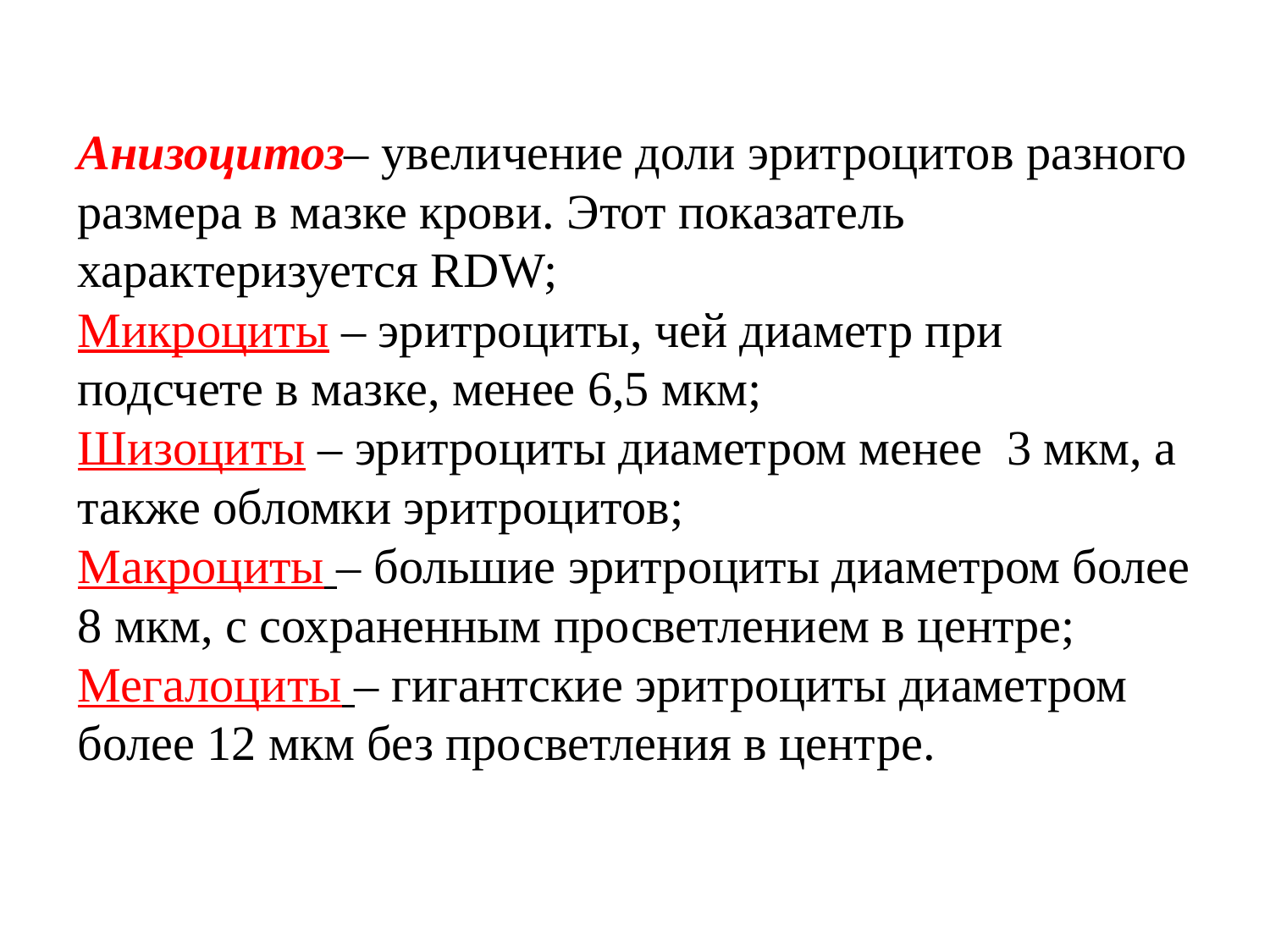

# Анизоцитоз– увеличение доли эритроцитов разного размера в мазке крови. Этот показатель характеризуется RDW; Микроциты – эритроциты, чей диаметр при подсчете в мазке, менее 6,5 мкм; Шизоциты – эритроциты диаметром менее  3 мкм, а также обломки эритроцитов; Макроциты – большие эритроциты диаметром более 8 мкм, с сохраненным просветлением в центре; Мегалоциты – гигантские эритроциты диаметром более 12 мкм без просветления в центре.